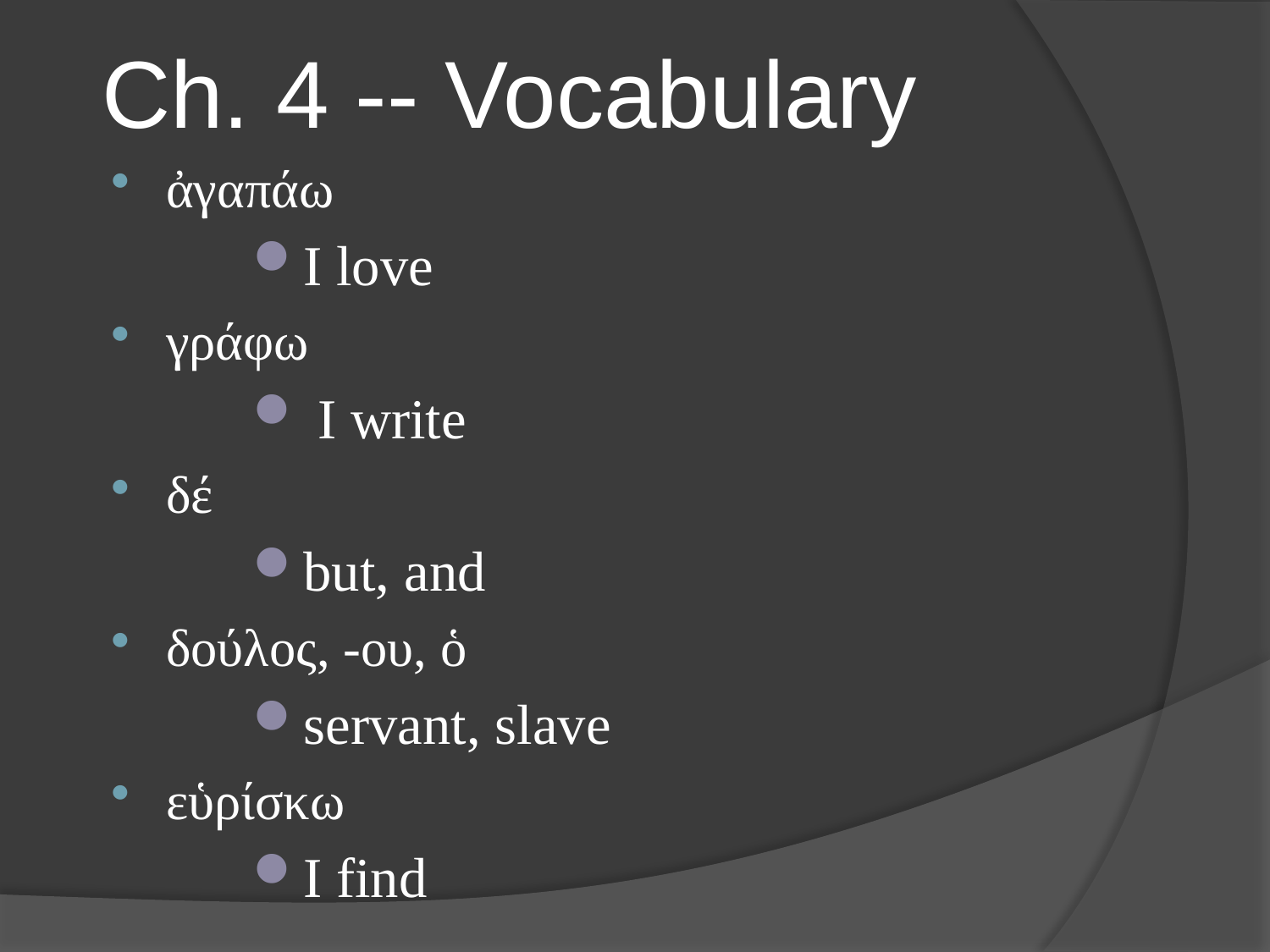

# Ch. 4 -- Vocabulary
ἀγαπάω
I love
γράφω
 I write
δέ
but, and
δούλος, -ου, ὁ
servant, slave
εὑρίσκω
I find